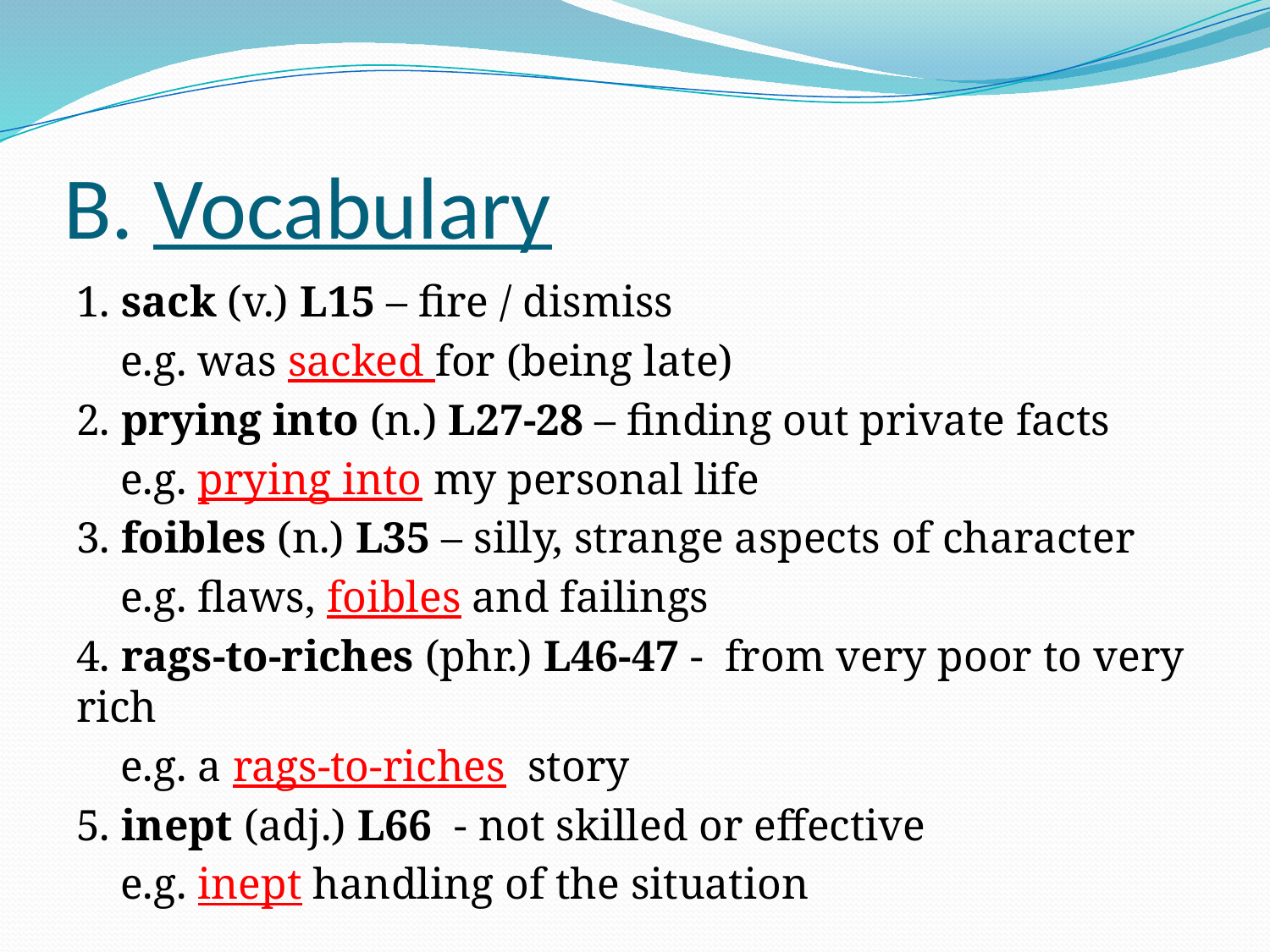

# B. Vocabulary
1. sack (v.) L15 – fire / dismiss
    e.g. was sacked for (being late)
2. prying into (n.) L27-28 – finding out private facts
    e.g. prying into my personal life
3. foibles (n.) L35 – silly, strange aspects of character
    e.g. flaws, foibles and failings
4. rags-to-riches (phr.) L46-47 -  from very poor to very rich
    e.g. a rags-to-riches  story
5. inept (adj.) L66  - not skilled or effective
    e.g. inept handling of the situation